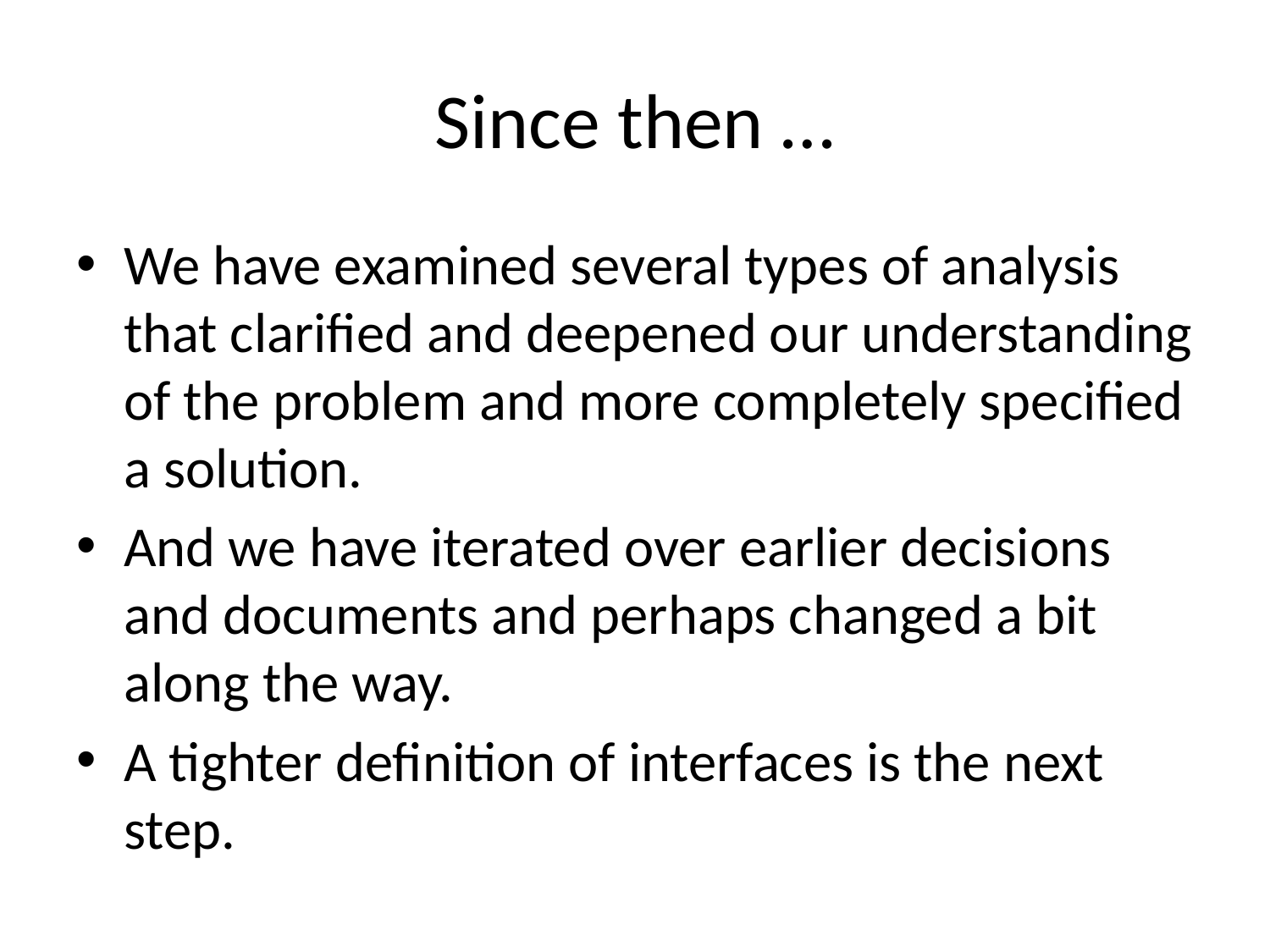

# Since then …
We have examined several types of analysis that clarified and deepened our understanding of the problem and more completely specified a solution.
And we have iterated over earlier decisions and documents and perhaps changed a bit  along the way.
A tighter definition of interfaces is the next step.